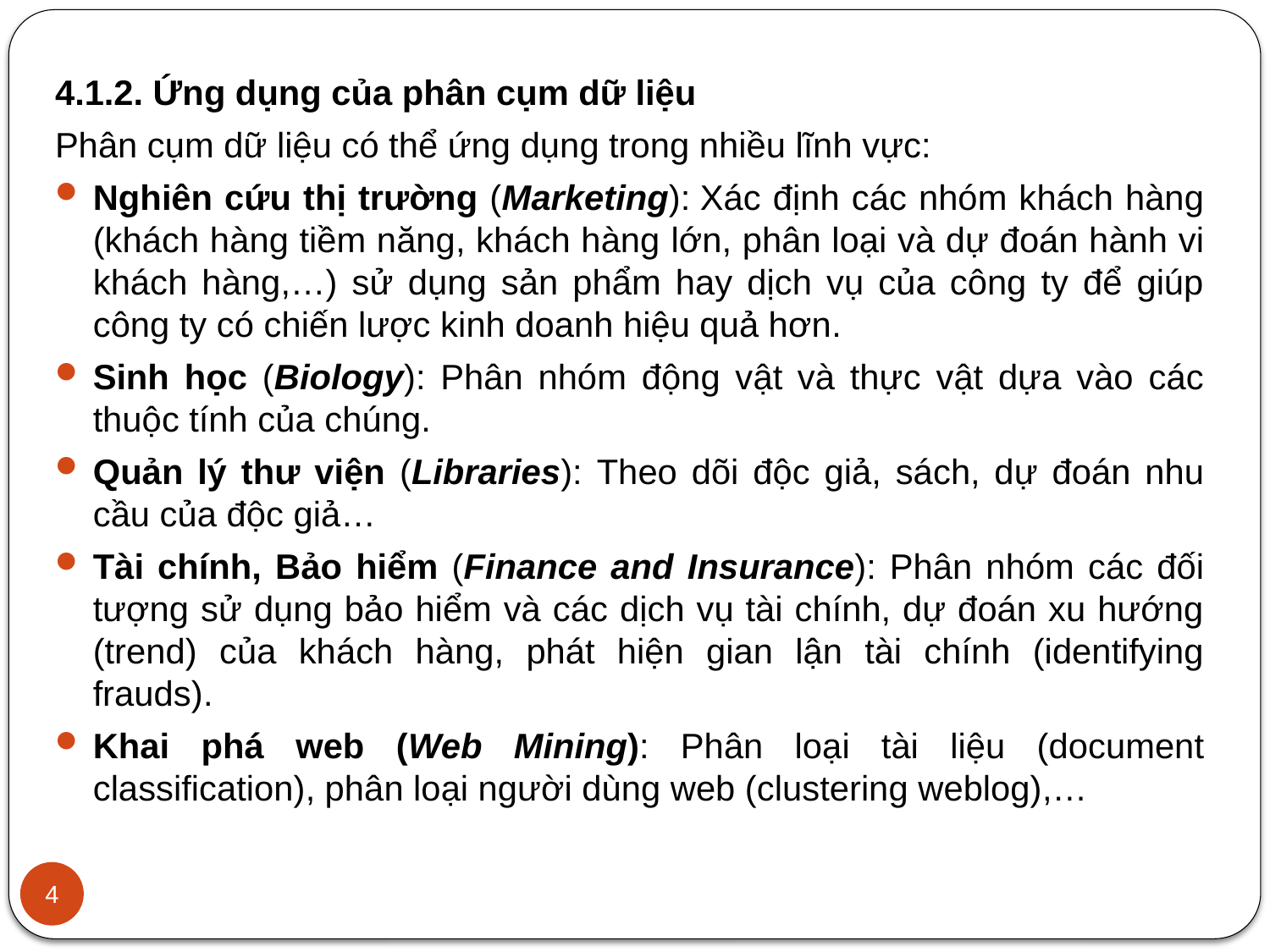

4.1.2. Ứng dụng của phân cụm dữ liệu
Phân cụm dữ liệu có thể ứng dụng trong nhiều lĩnh vực:
Nghiên cứu thị trường (Marketing): Xác định các nhóm khách hàng (khách hàng tiềm năng, khách hàng lớn, phân loại và dự đoán hành vi khách hàng,…) sử dụng sản phẩm hay dịch vụ của công ty để giúp công ty có chiến lược kinh doanh hiệu quả hơn.
Sinh học (Biology): Phân nhóm động vật và thực vật dựa vào các thuộc tính của chúng.
Quản lý thư viện (Libraries): Theo dõi độc giả, sách, dự đoán nhu cầu của độc giả…
Tài chính, Bảo hiểm (Finance and Insurance): Phân nhóm các đối tượng sử dụng bảo hiểm và các dịch vụ tài chính, dự đoán xu hướng (trend) của khách hàng, phát hiện gian lận tài chính (identifying frauds).
Khai phá web (Web Mining): Phân loại tài liệu (document classification), phân loại người dùng web (clustering weblog),…

4